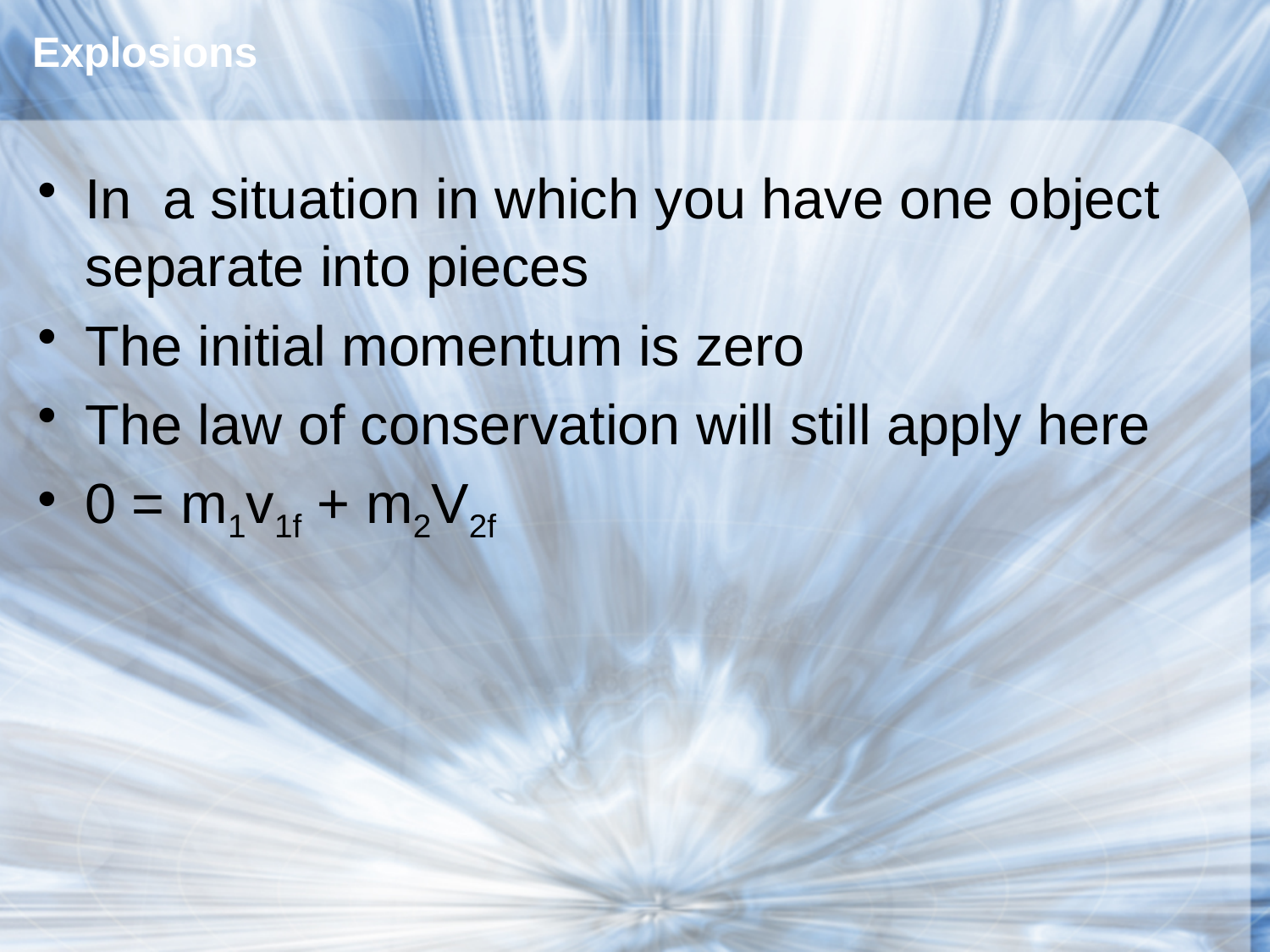

# Explosions
In  a situation in which you have one object separate into pieces
The initial momentum is zero
The law of conservation will still apply here
0 = m1v1f + m2V2f